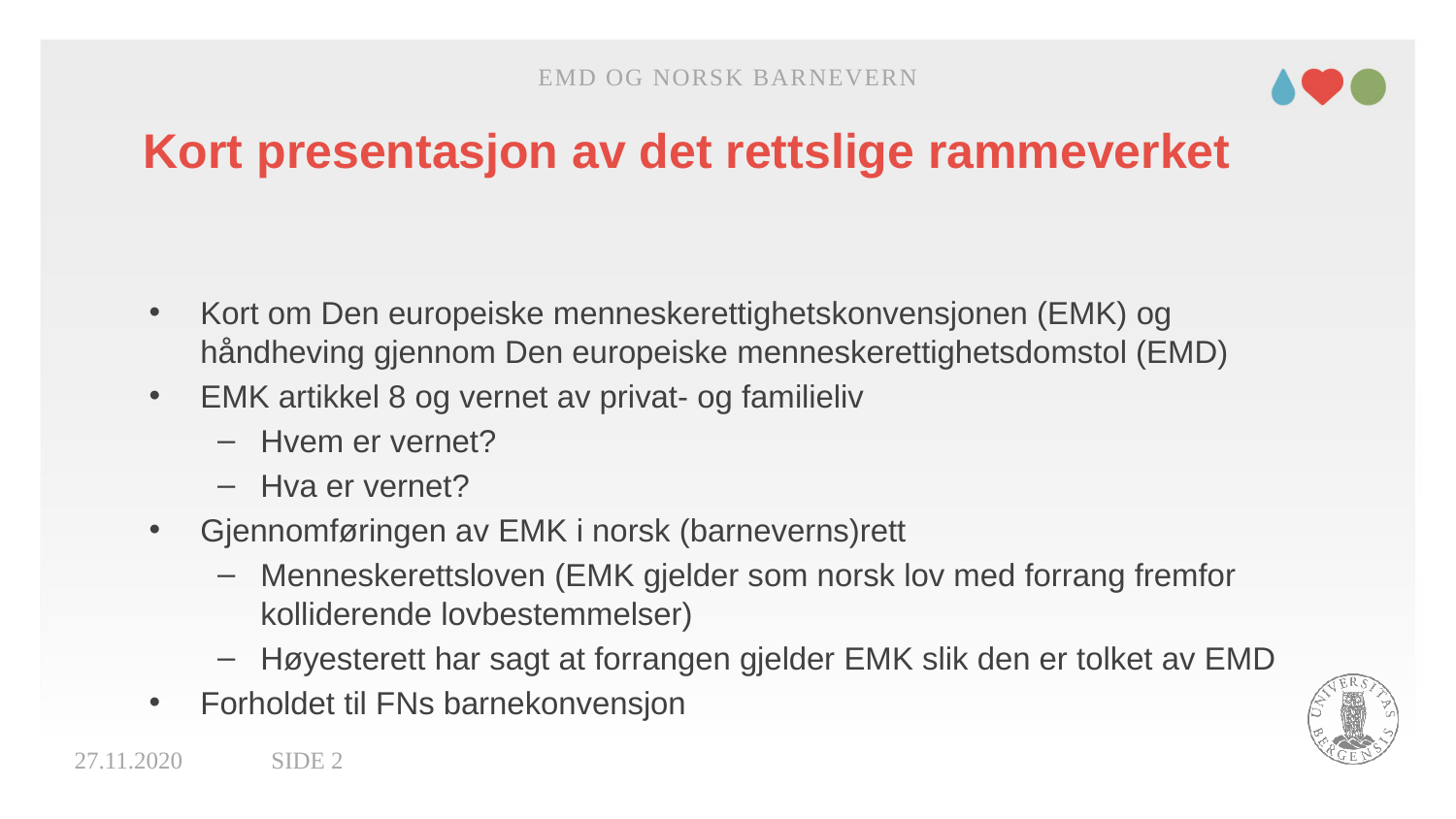

EMD og norsk barnevern
# Kort presentasjon av det rettslige rammeverket
Kort om Den europeiske menneskerettighetskonvensjonen (EMK) og håndheving gjennom Den europeiske menneskerettighetsdomstol (EMD)
EMK artikkel 8 og vernet av privat- og familieliv
Hvem er vernet?
Hva er vernet?
Gjennomføringen av EMK i norsk (barneverns)rett
Menneskerettsloven (EMK gjelder som norsk lov med forrang fremfor kolliderende lovbestemmelser)
Høyesterett har sagt at forrangen gjelder EMK slik den er tolket av EMD
Forholdet til FNs barnekonvensjon
27.11.2020
Side 2